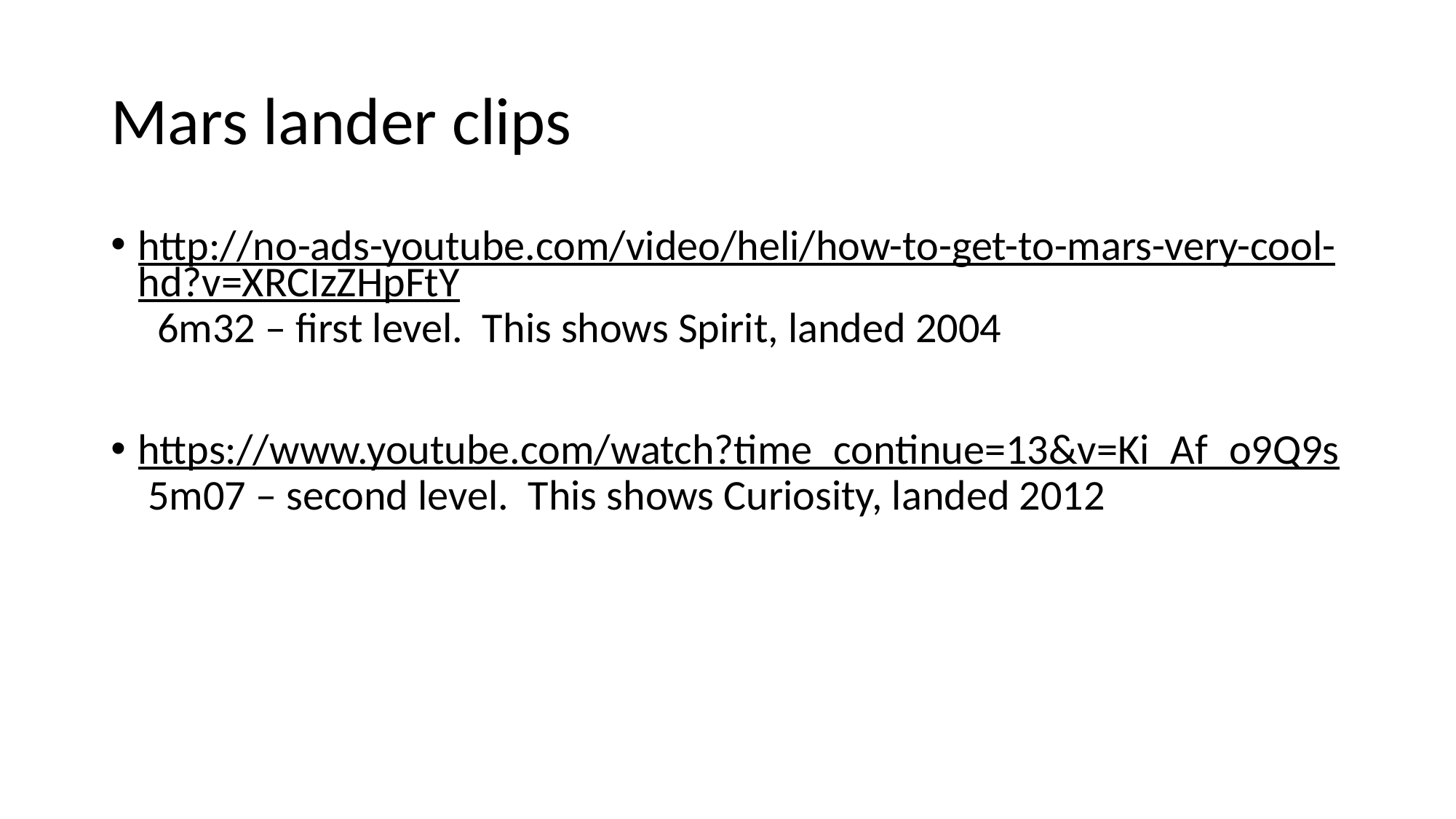

# Mars lander clips
http://no-ads-youtube.com/video/heli/how-to-get-to-mars-very-cool-hd?v=XRCIzZHpFtY  6m32 – first level.  This shows Spirit, landed 2004

https://www.youtube.com/watch?time_continue=13&v=Ki_Af_o9Q9s  5m07 – second level.  This shows Curiosity, landed 2012